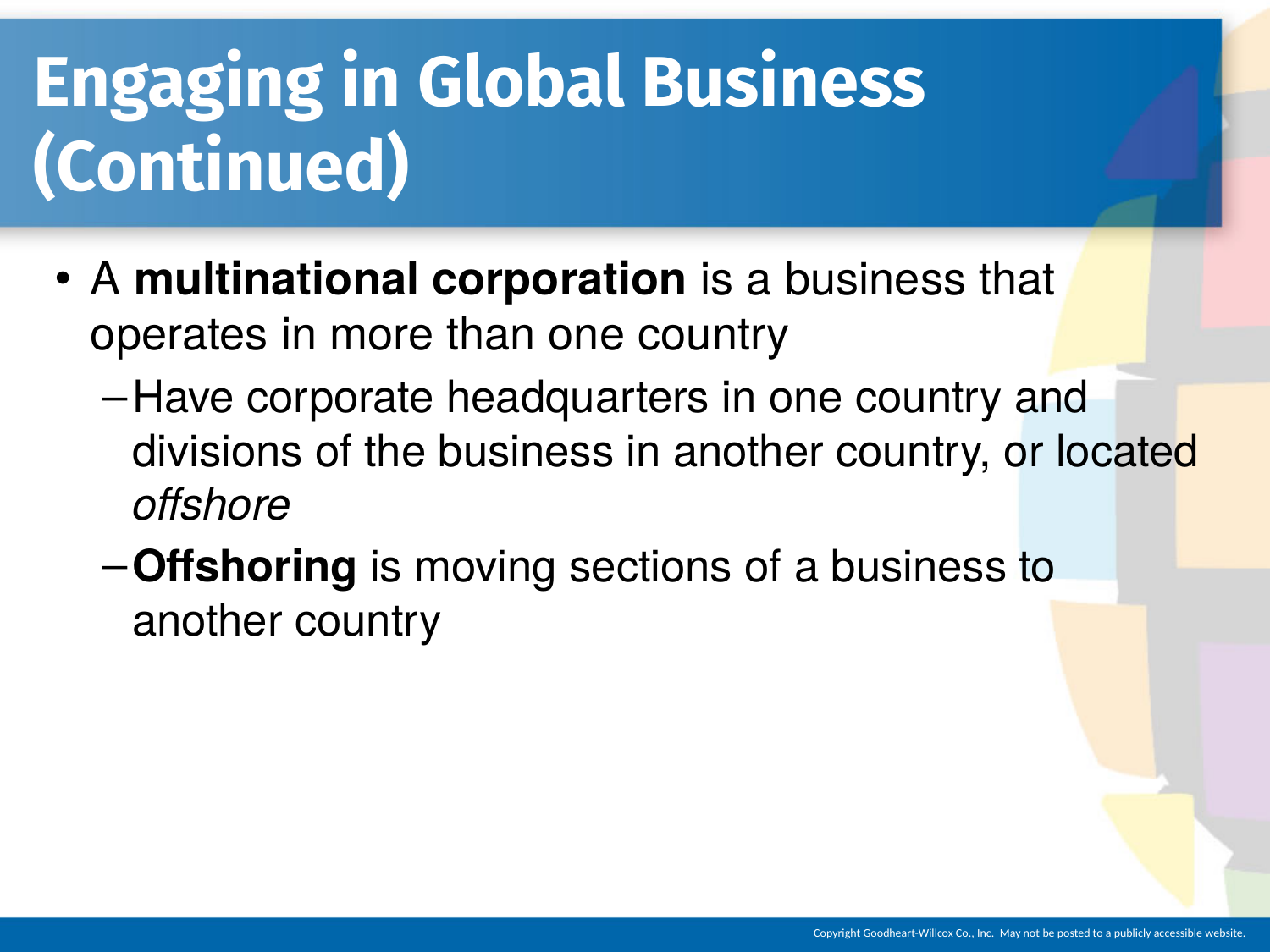

# Engaging in Global Business (Continued)
A multinational corporation is a business that operates in more than one country
Have corporate headquarters in one country and divisions of the business in another country, or located offshore
Offshoring is moving sections of a business to another country